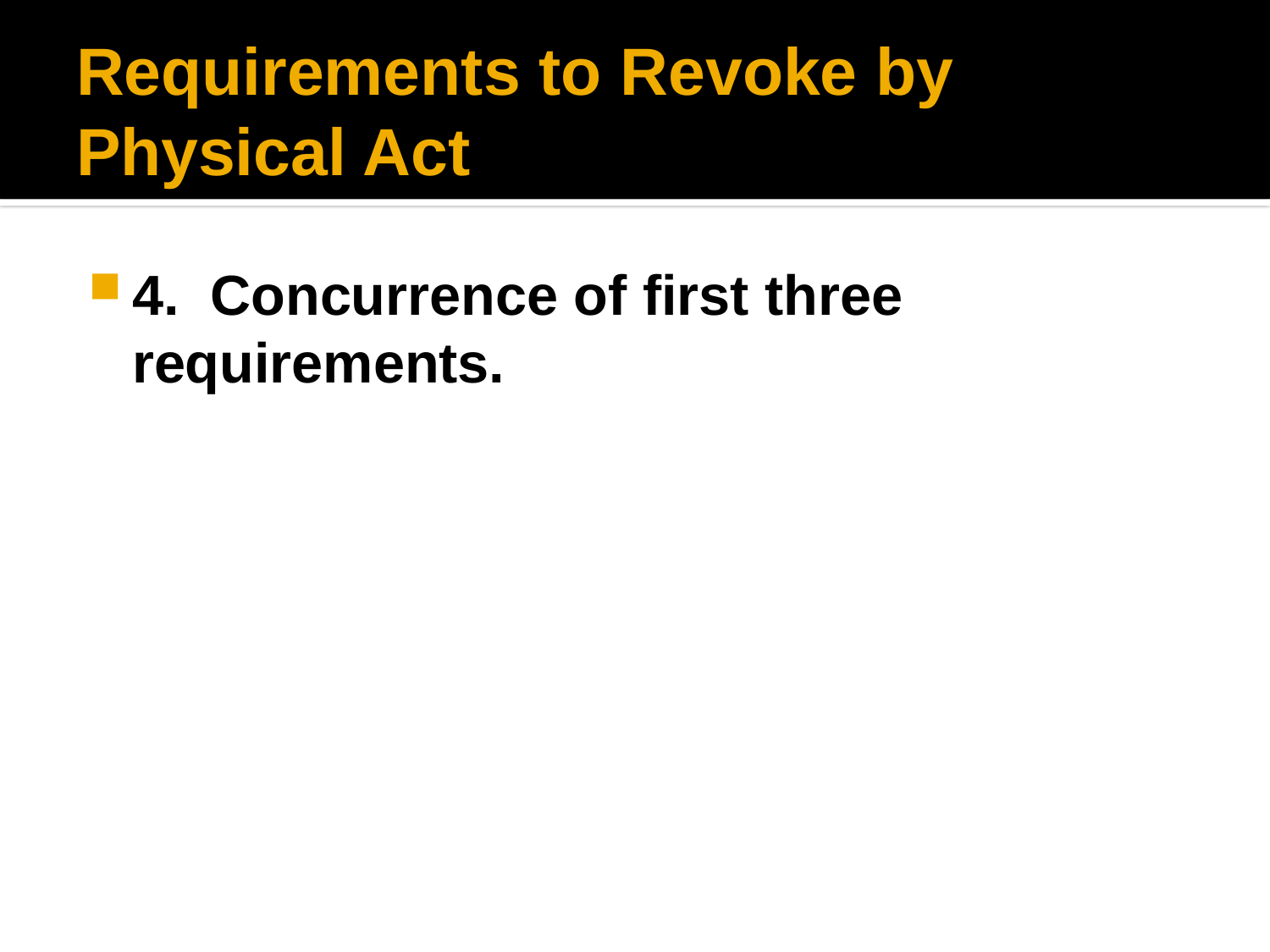

# Requirements to Revoke by Physical Act
4.  Concurrence of first three requirements.